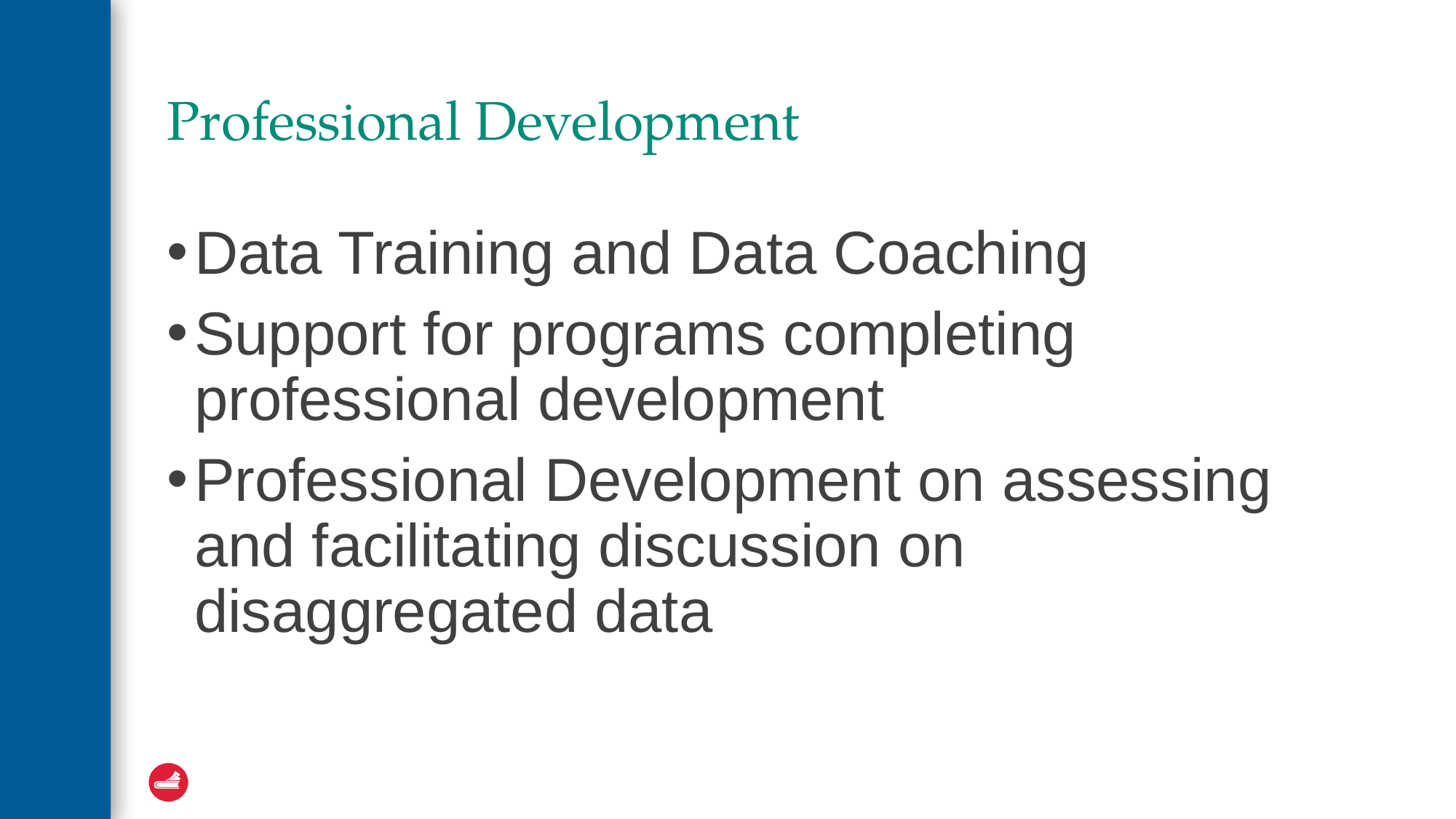

# Professional Development
Data Training and Data Coaching
Support for programs completing professional development
Professional Development on assessing and facilitating discussion on disaggregated data